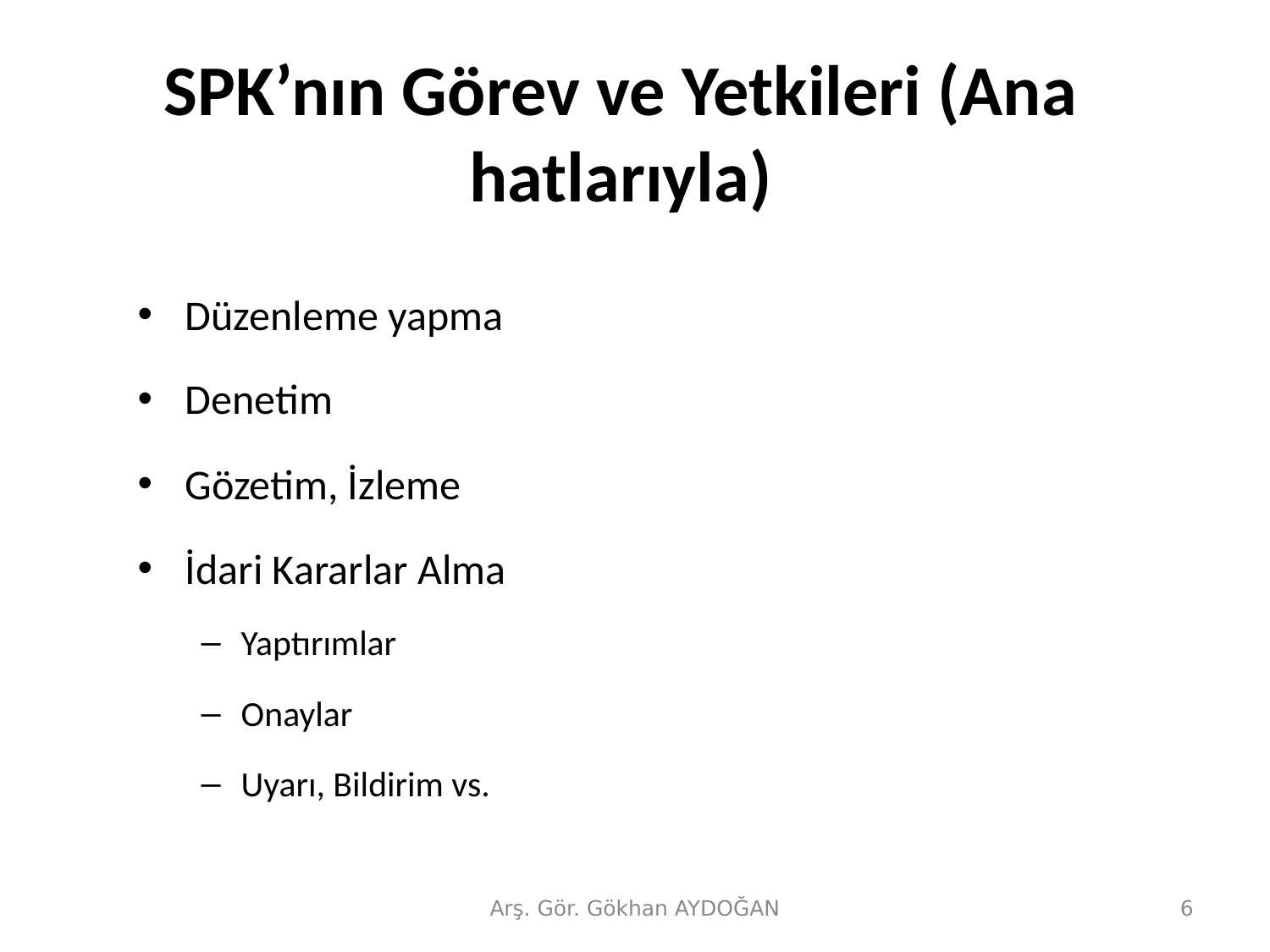

# SPK’nın Görev ve Yetkileri (Ana hatlarıyla)
Düzenleme yapma
Denetim
Gözetim, İzleme
İdari Kararlar Alma
Yaptırımlar
Onaylar
Uyarı, Bildirim vs.
Arş. Gör. Gökhan AYDOĞAN
6